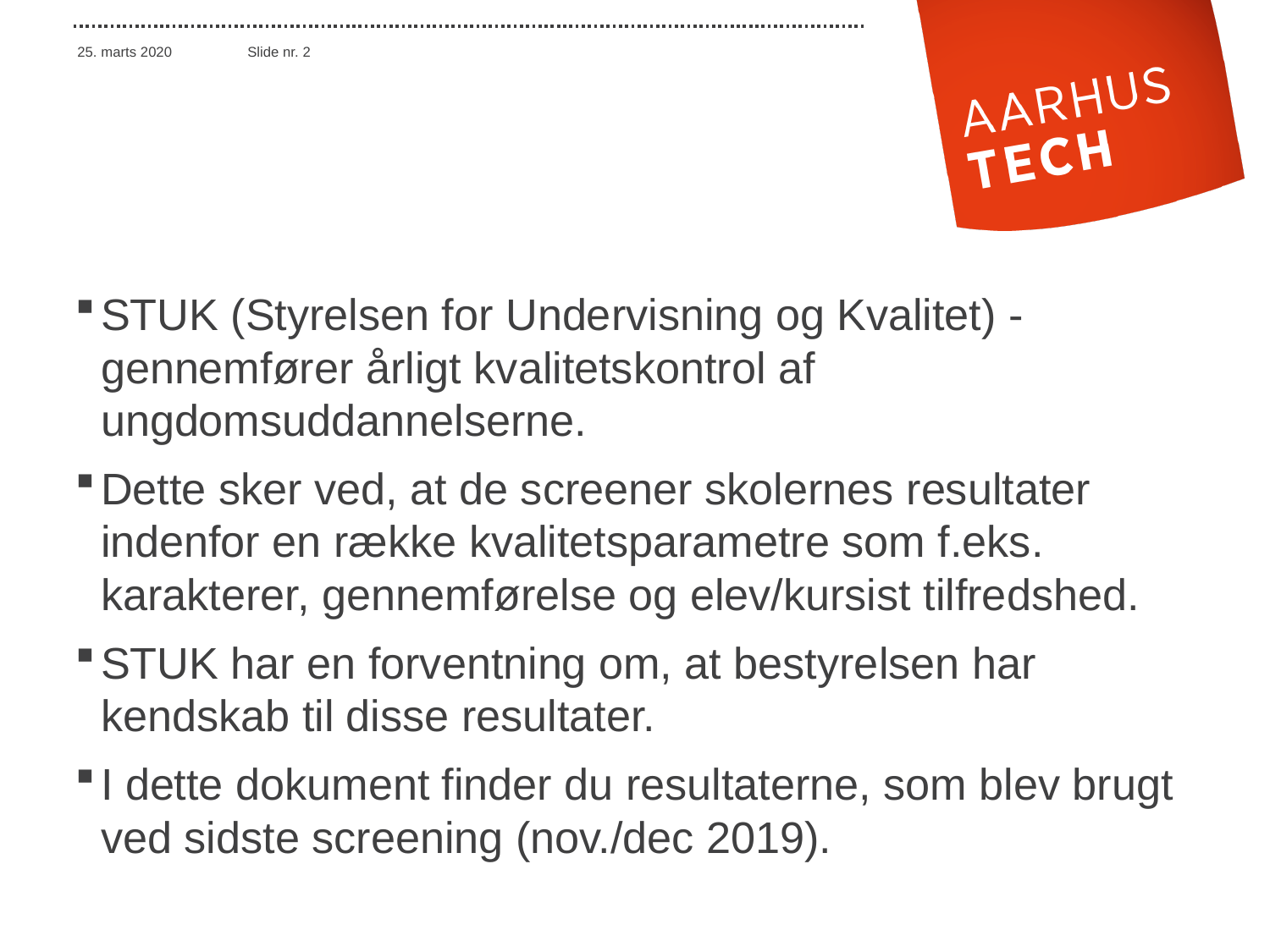

STUK (Styrelsen for Undervisning og Kvalitet) - gennemfører årligt kvalitetskontrol af ungdomsuddannelserne.
Dette sker ved, at de screener skolernes resultater indenfor en række kvalitetsparametre som f.eks. karakterer, gennemførelse og elev/kursist tilfredshed.
STUK har en forventning om, at bestyrelsen har kendskab til disse resultater.
I dette dokument finder du resultaterne, som blev brugt ved sidste screening (nov./dec 2019).